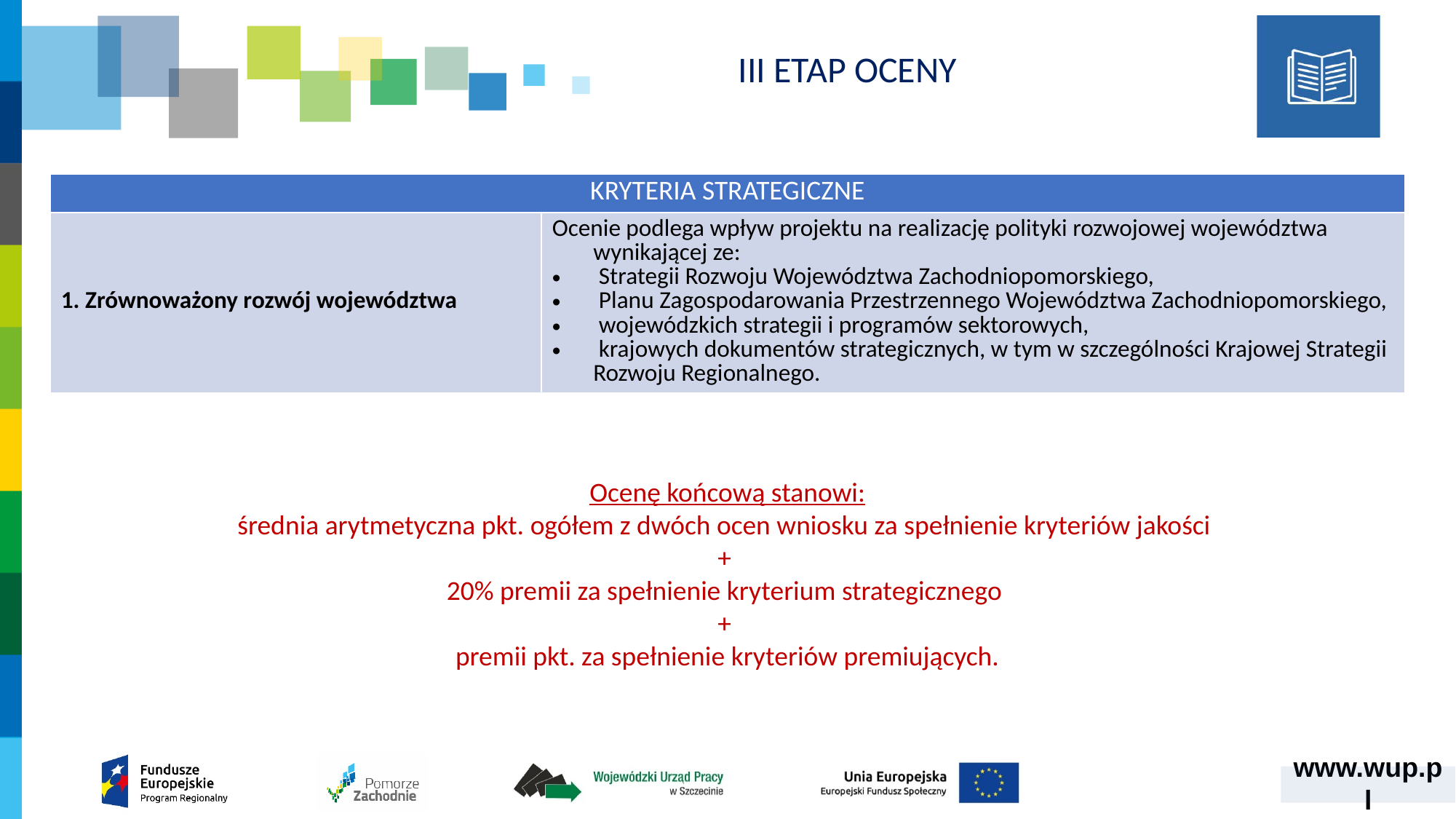

III ETAP OCENY
| KRYTERIA STRATEGICZNE |  |
| --- | --- |
| 1. Zrównoważony rozwój województwa | Ocenie podlega wpływ projektu na realizację polityki rozwojowej województwa wynikającej ze: Strategii Rozwoju Województwa Zachodniopomorskiego, Planu Zagospodarowania Przestrzennego Województwa Zachodniopomorskiego, wojewódzkich strategii i programów sektorowych, krajowych dokumentów strategicznych, w tym w szczególności Krajowej Strategii Rozwoju Regionalnego. |
Ocenę końcową stanowi:
średnia arytmetyczna pkt. ogółem z dwóch ocen wniosku za spełnienie kryteriów jakości
+
20% premii za spełnienie kryterium strategicznego
+
premii pkt. za spełnienie kryteriów premiujących.